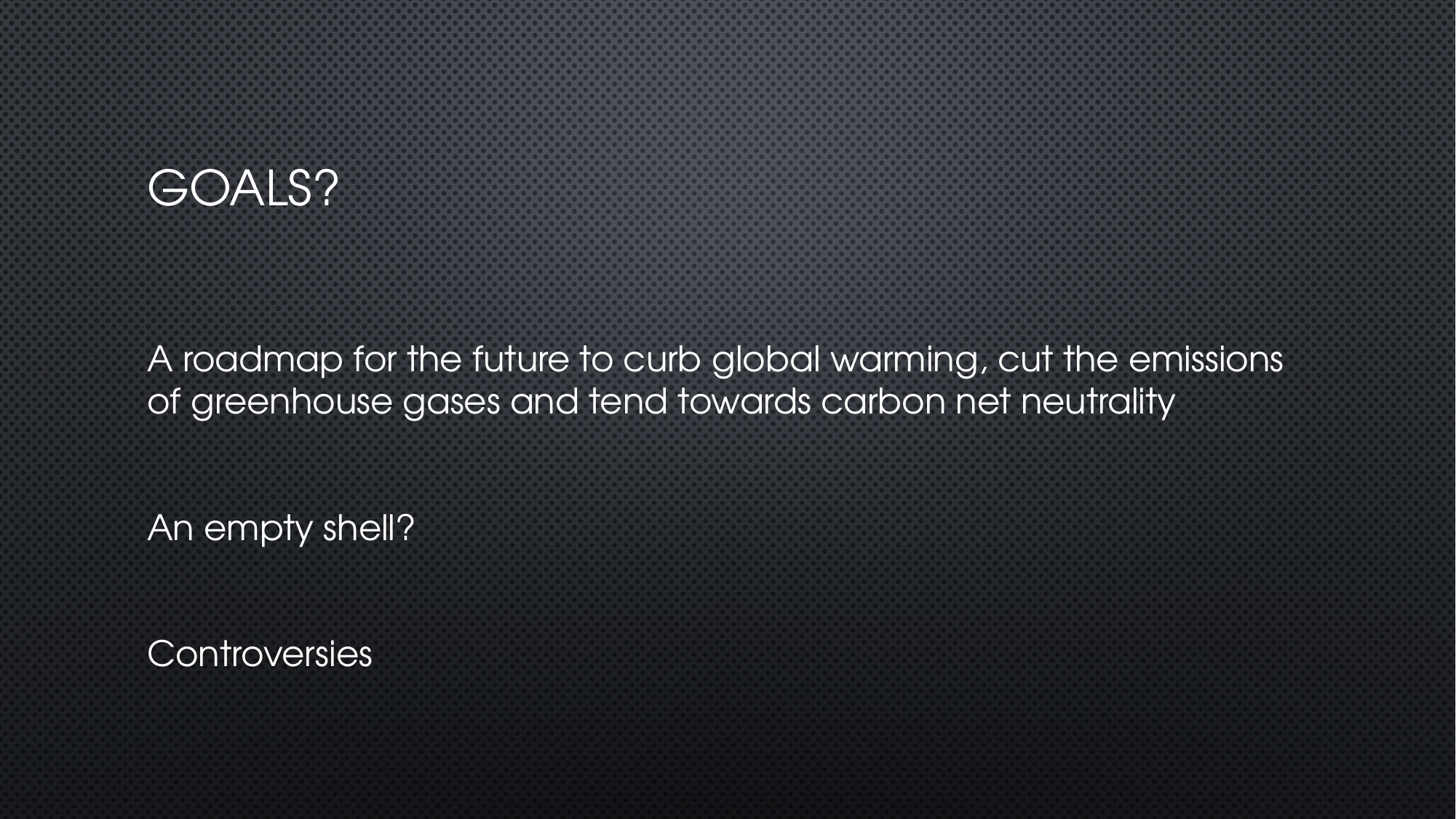

# Goals?
A roadmap for the future to curb global warming, cut the emissions of greenhouse gases and tend towards carbon net neutrality

An empty shell?

Controversies